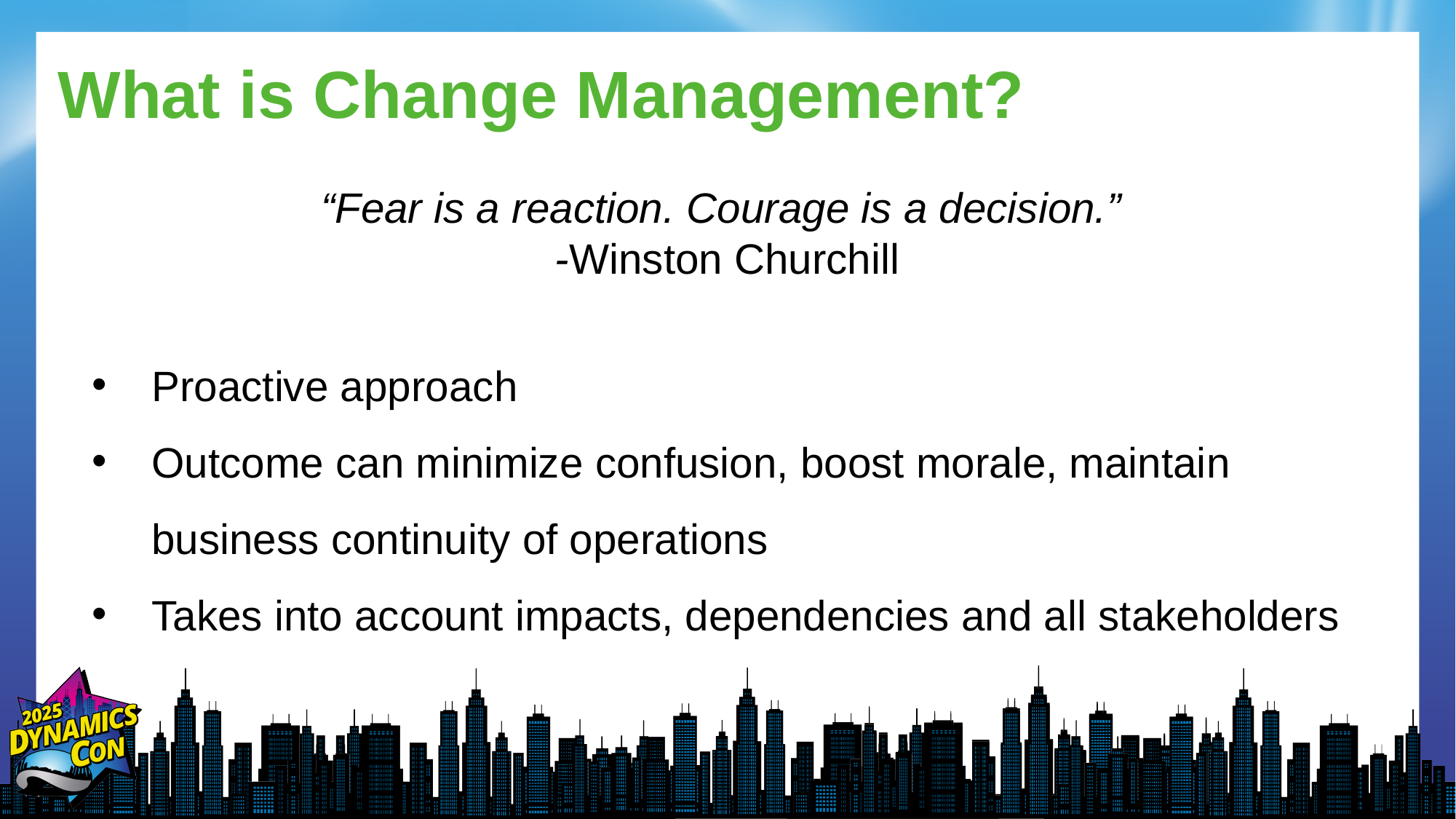

# What is Change Management?

“Fear is a reaction. Courage is a decision.”
-Winston Churchill
Proactive approach
Outcome can minimize confusion, boost morale, maintain business continuity of operations
Takes into account impacts, dependencies and all stakeholders